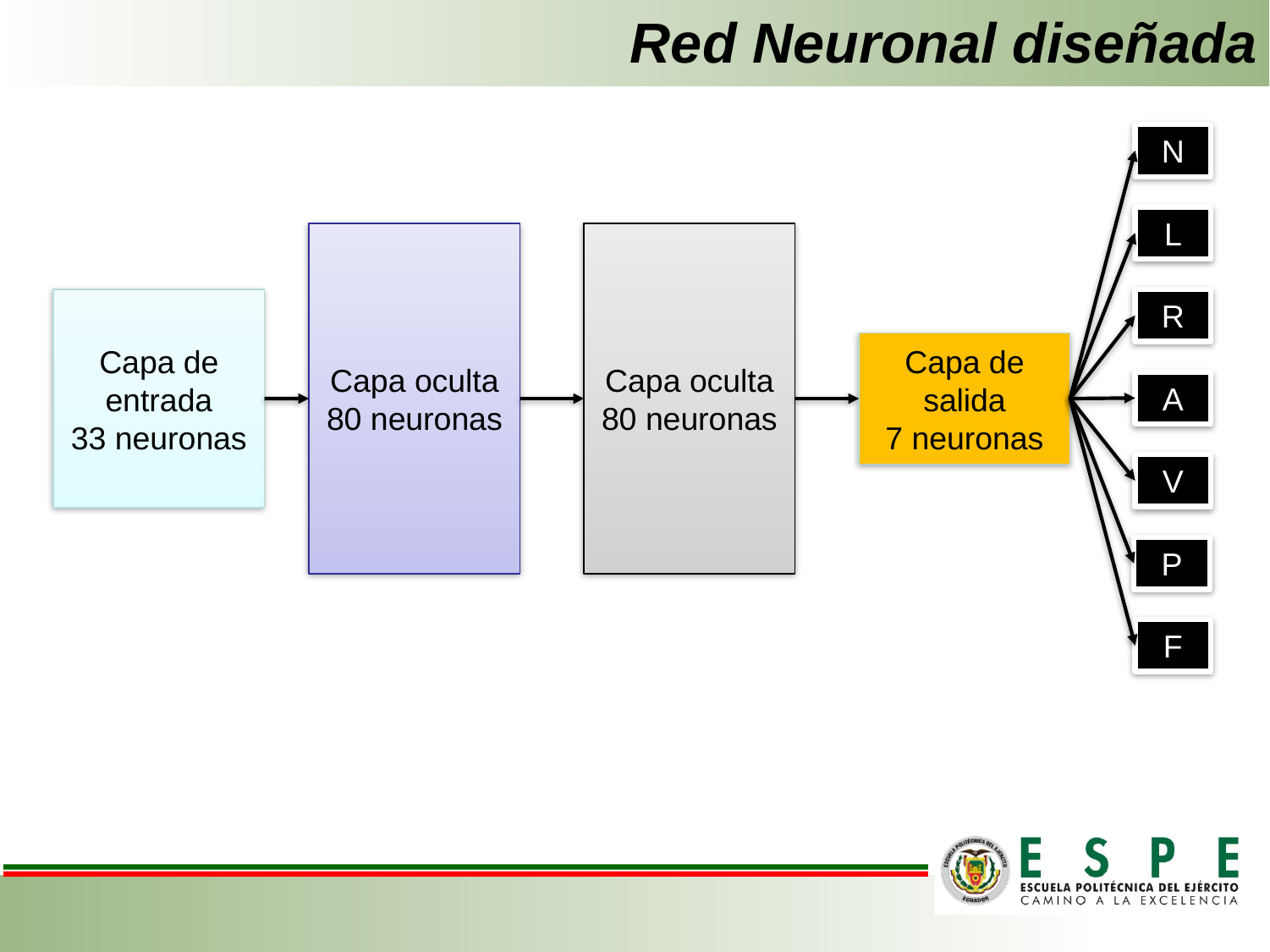

# Red Neuronal diseñada
N
L
Capa oculta
80 neuronas
Capa oculta
80 neuronas
Capa de entrada
33 neuronas
R
Capa de salida
7 neuronas
A
V
P
F